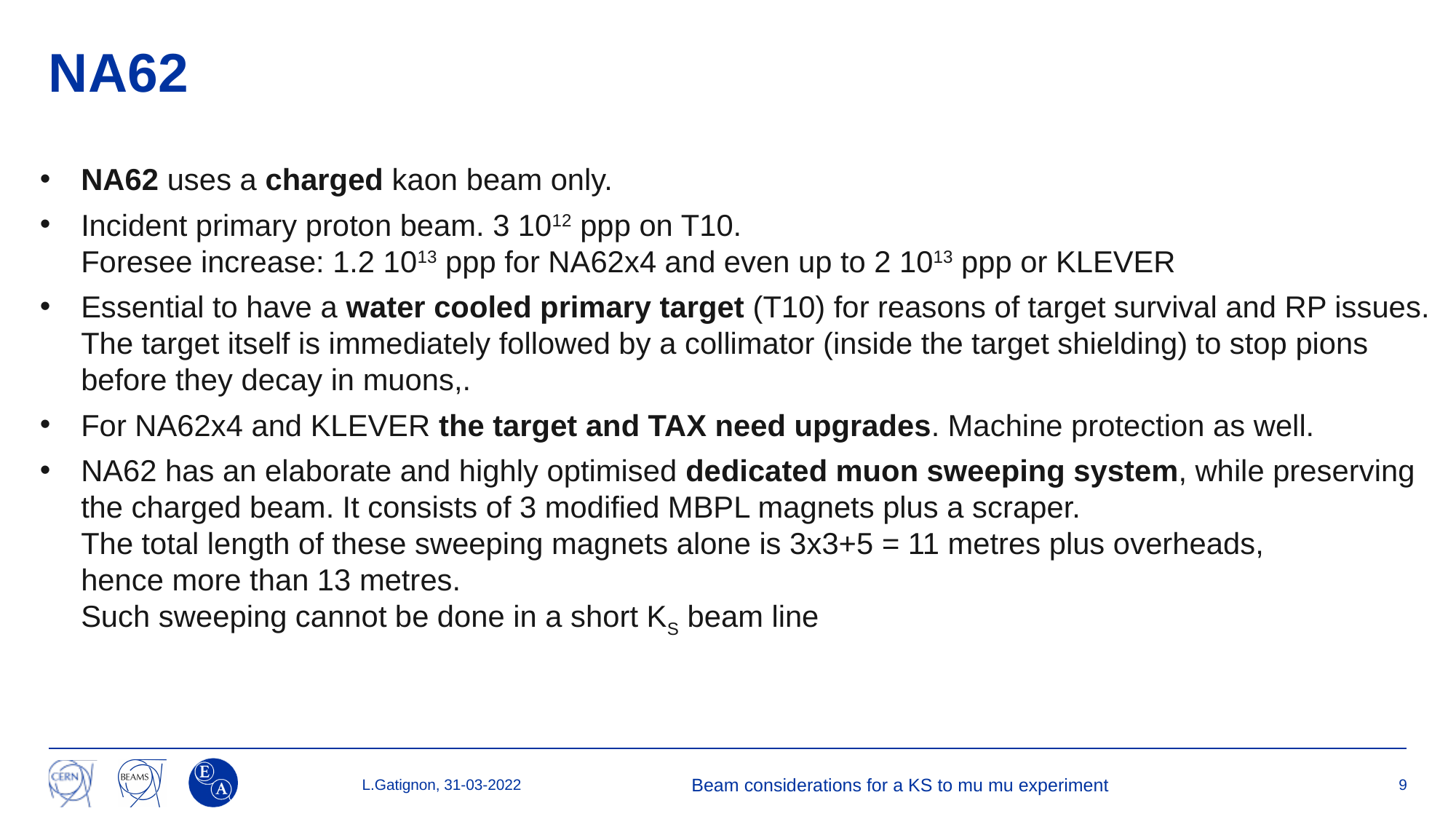

# NA62
NA62 uses a charged kaon beam only.
Incident primary proton beam. 3 1012 ppp on T10.
Foresee increase: 1.2 1013 ppp for NA62x4 and even up to 2 1013 ppp or KLEVER
Essential to have a water cooled primary target (T10) for reasons of target survival and RP issues.
The target itself is immediately followed by a collimator (inside the target shielding) to stop pions before they decay in muons,.
For NA62x4 and KLEVER the target and TAX need upgrades. Machine protection as well.
NA62 has an elaborate and highly optimised dedicated muon sweeping system, while preserving the charged beam. It consists of 3 modified MBPL magnets plus a scraper.
The total length of these sweeping magnets alone is 3x3+5 = 11 metres plus overheads,
hence more than 13 metres.
Such sweeping cannot be done in a short KS beam line

L.Gatignon, 31-03-2022
Beam considerations for a KS to mu mu experiment
9